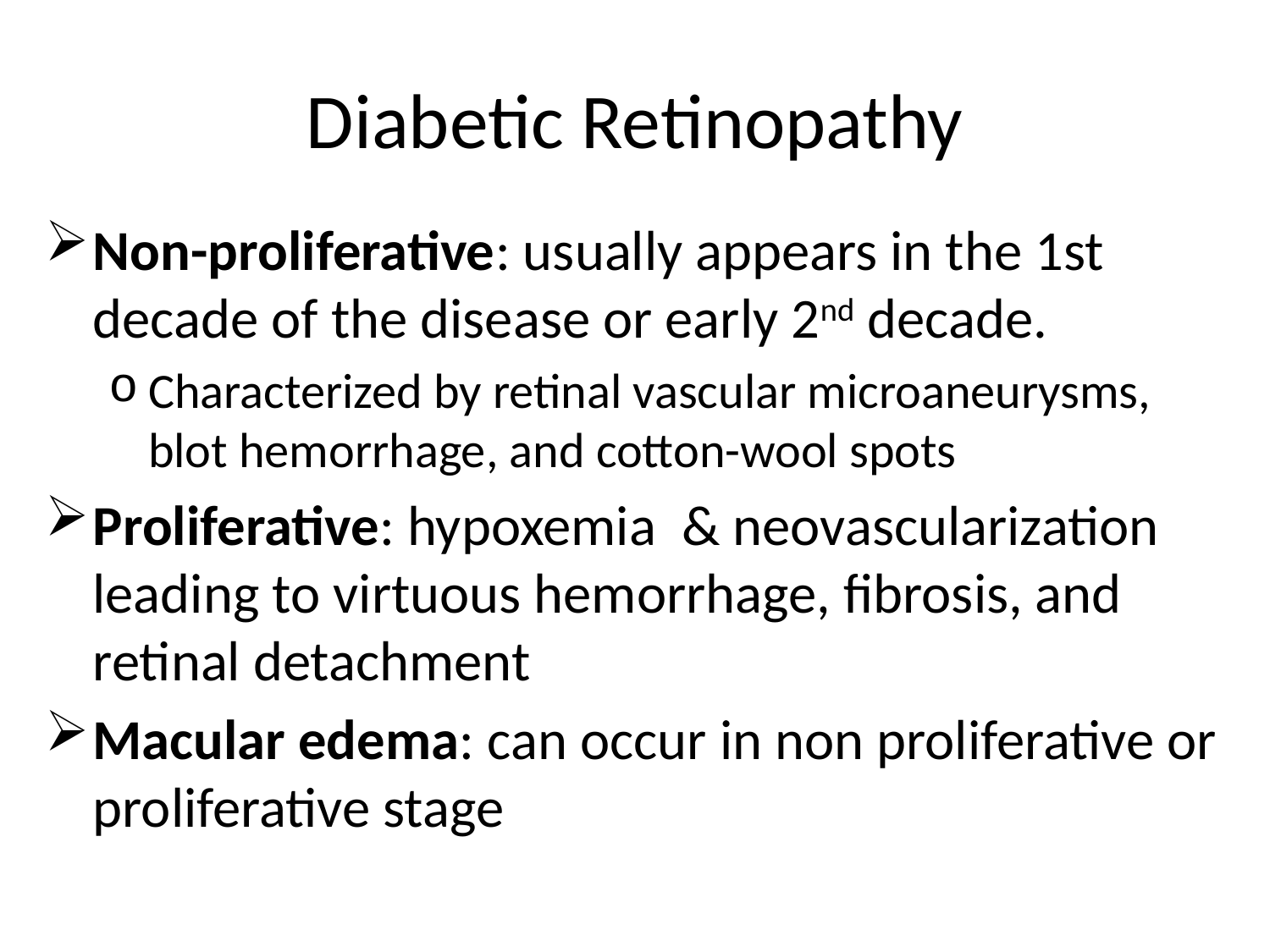

# Diabetic Retinopathy
Non-proliferative: usually appears in the 1st decade of the disease or early 2nd decade.
Characterized by retinal vascular microaneurysms, blot hemorrhage, and cotton-wool spots
Proliferative: hypoxemia  & neovascularization leading to virtuous hemorrhage, fibrosis, and retinal detachment
Macular edema: can occur in non proliferative or proliferative stage